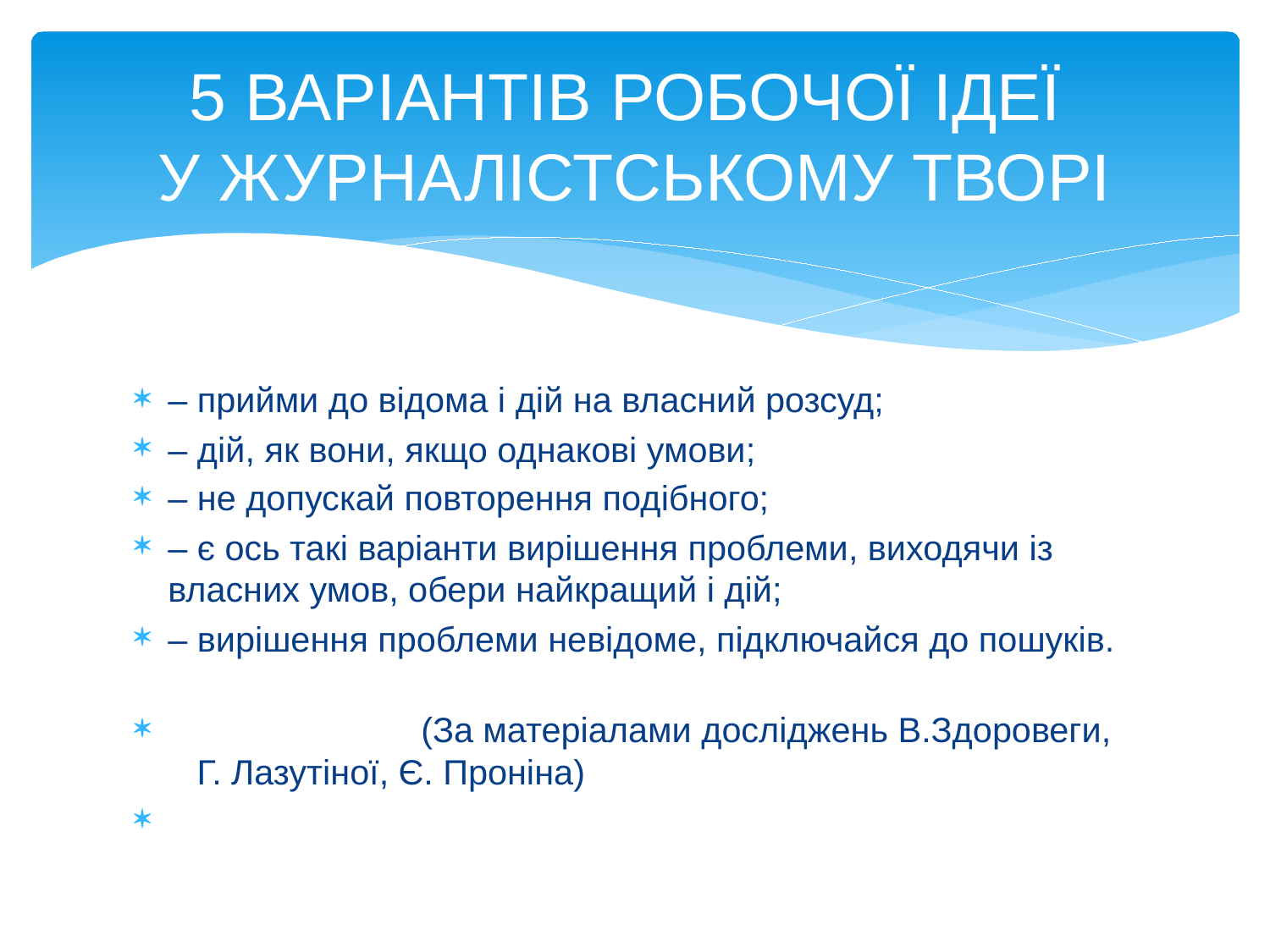

# 5 ВАРІАНТІВ РОБОЧОЇ ІДЕЇ У ЖУРНАЛІСТСЬКОМУ ТВОРІ
– прийми до відома і дій на власний розсуд;
– дій, як вони, якщо однакові умови;
– не допускай повторення подібного;
– є ось такі варіанти вирішення проблеми, виходячи із власних умов, обери найкращий і дій;
– вирішення проблеми невідоме, підключайся до пошуків.
                          (За матеріалами досліджень В.Здоровеги,      Г. Лазутіної, Є. Проніна)